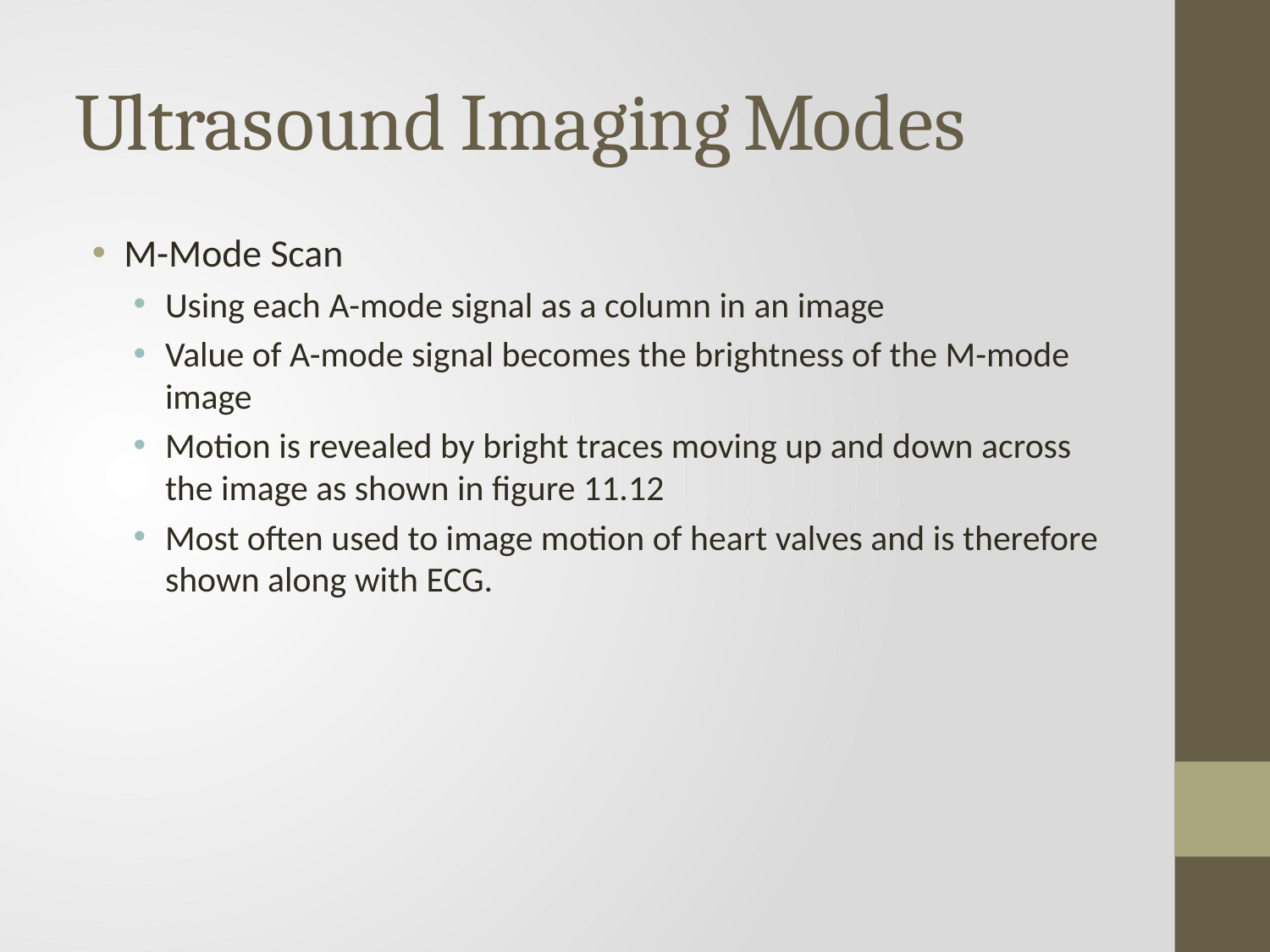

# Ultrasound Imaging Modes
M-Mode Scan
Using each A-mode signal as a column in an image
Value of A-mode signal becomes the brightness of the M-mode image
Motion is revealed by bright traces moving up and down across the image as shown in figure 11.12
Most often used to image motion of heart valves and is therefore shown along with ECG.